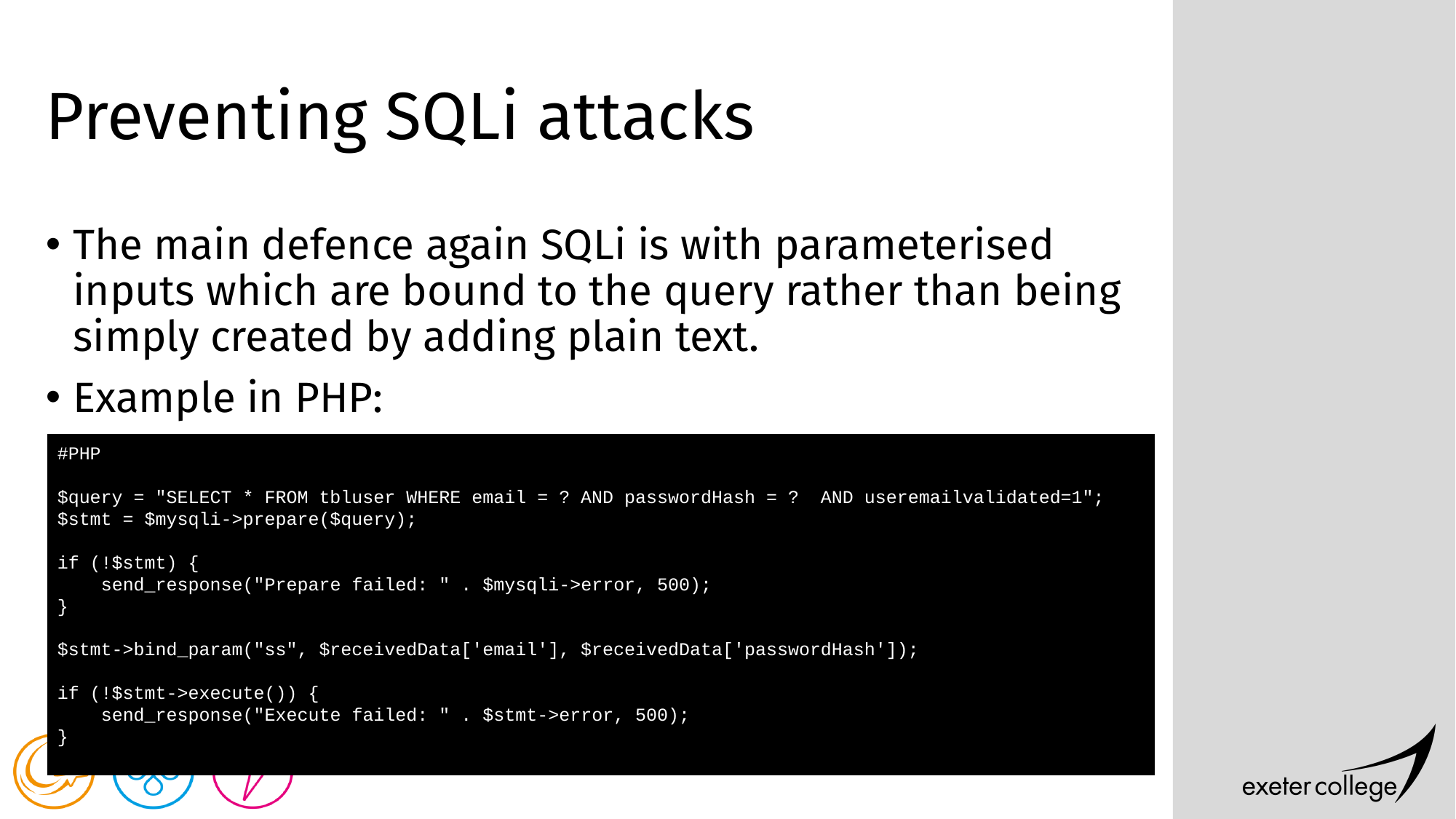

# Preventing SQLi attacks
The main defence again SQLi is with parameterised inputs which are bound to the query rather than being simply created by adding plain text.
Example in PHP:

#PHP

$query = "SELECT * FROM tbluser WHERE email = ? AND passwordHash = ?  AND useremailvalidated=1";
$stmt = $mysqli->prepare($query);

if (!$stmt) {
    send_response("Prepare failed: " . $mysqli->error, 500);
}

$stmt->bind_param("ss", $receivedData['email'], $receivedData['passwordHash']);

if (!$stmt->execute()) {
    send_response("Execute failed: " . $stmt->error, 500);
}